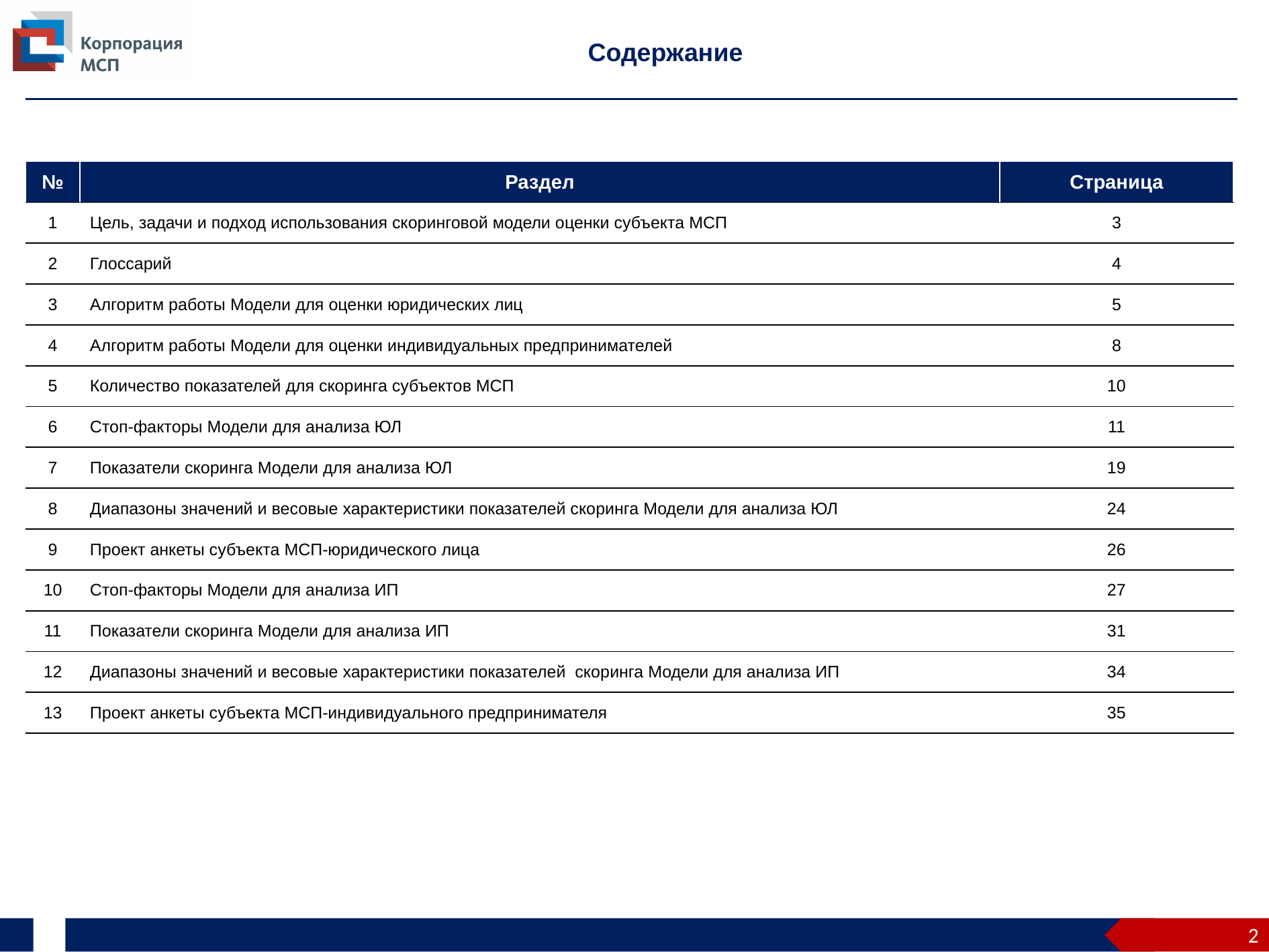

Содержание
| № | Раздел | Страница |
| --- | --- | --- |
| 1 | Цель, задачи и подход использования скоринговой модели оценки субъекта МСП | 3 |
| 2 | Глоссарий | 4 |
| 3 | Алгоритм работы Модели для оценки юридических лиц | 5 |
| 4 | Алгоритм работы Модели для оценки индивидуальных предпринимателей | 8 |
| 5 | Количество показателей для скоринга субъектов МСП | 10 |
| 6 | Стоп-факторы Модели для анализа ЮЛ | 11 |
| 7 | Показатели скоринга Модели для анализа ЮЛ | 19 |
| 8 | Диапазоны значений и весовые характеристики показателей скоринга Модели для анализа ЮЛ | 24 |
| 9 | Проект анкеты субъекта МСП-юридического лица | 26 |
| 10 | Стоп-факторы Модели для анализа ИП | 27 |
| 11 | Показатели скоринга Модели для анализа ИП | 31 |
| 12 | Диапазоны значений и весовые характеристики показателей скоринга Модели для анализа ИП | 34 |
| 13 | Проект анкеты субъекта МСП-индивидуального предпринимателя | 35 |
2